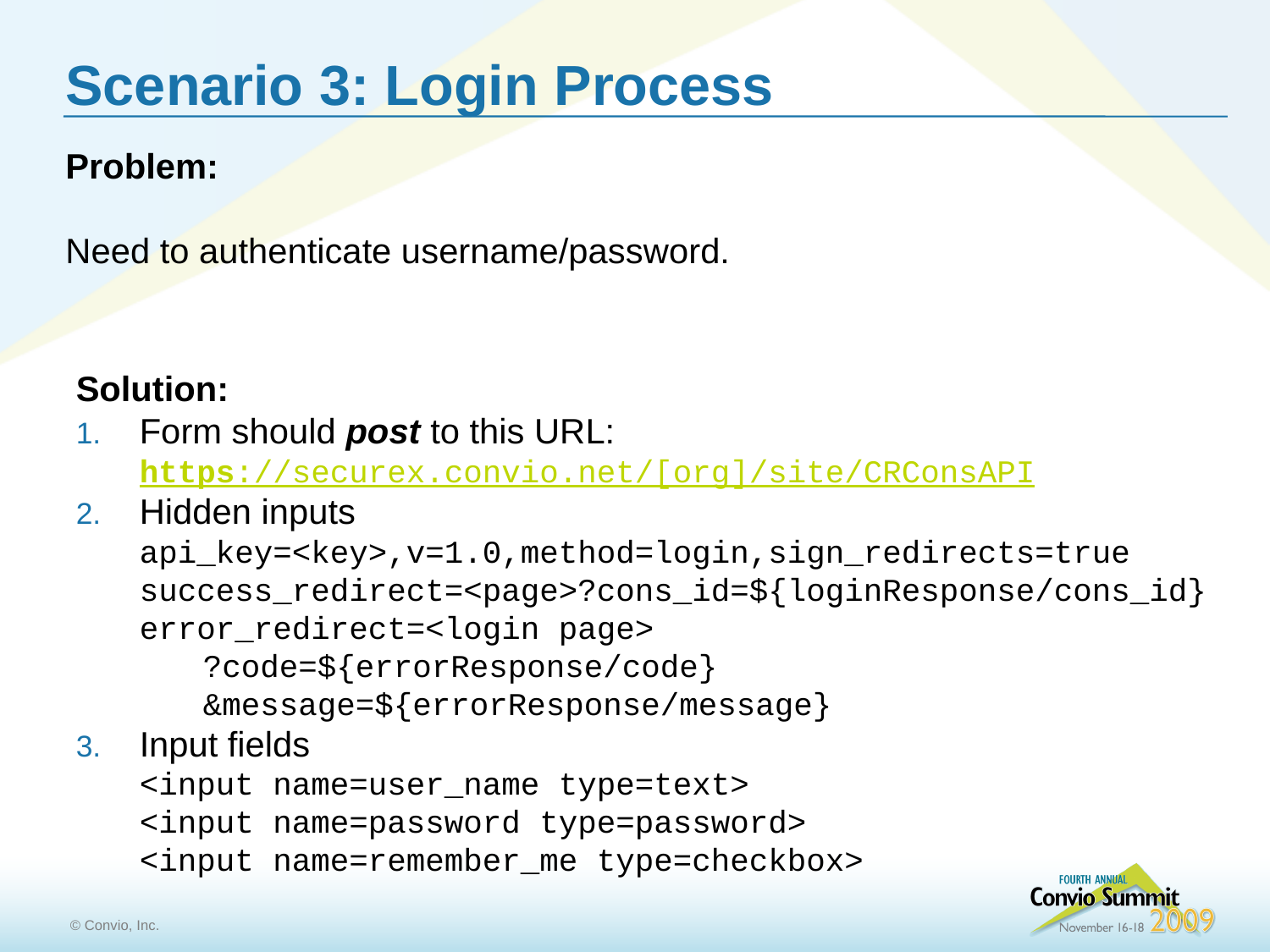

# Scenario 3: Login Process
Problem:

Need to authenticate username/password.
Solution:
Form should post to this URL:
https://securex.convio.net/[org]/site/CRConsAPI
Hidden inputs
api_key=<key>,v=1.0,method=login,sign_redirects=true
success_redirect=<page>?cons_id=${loginResponse/cons_id}
error_redirect=<login page>
?code=${errorResponse/code}
&message=${errorResponse/message}
Input fields
<input name=user_name type=text>
<input name=password type=password>
<input name=remember_me type=checkbox>